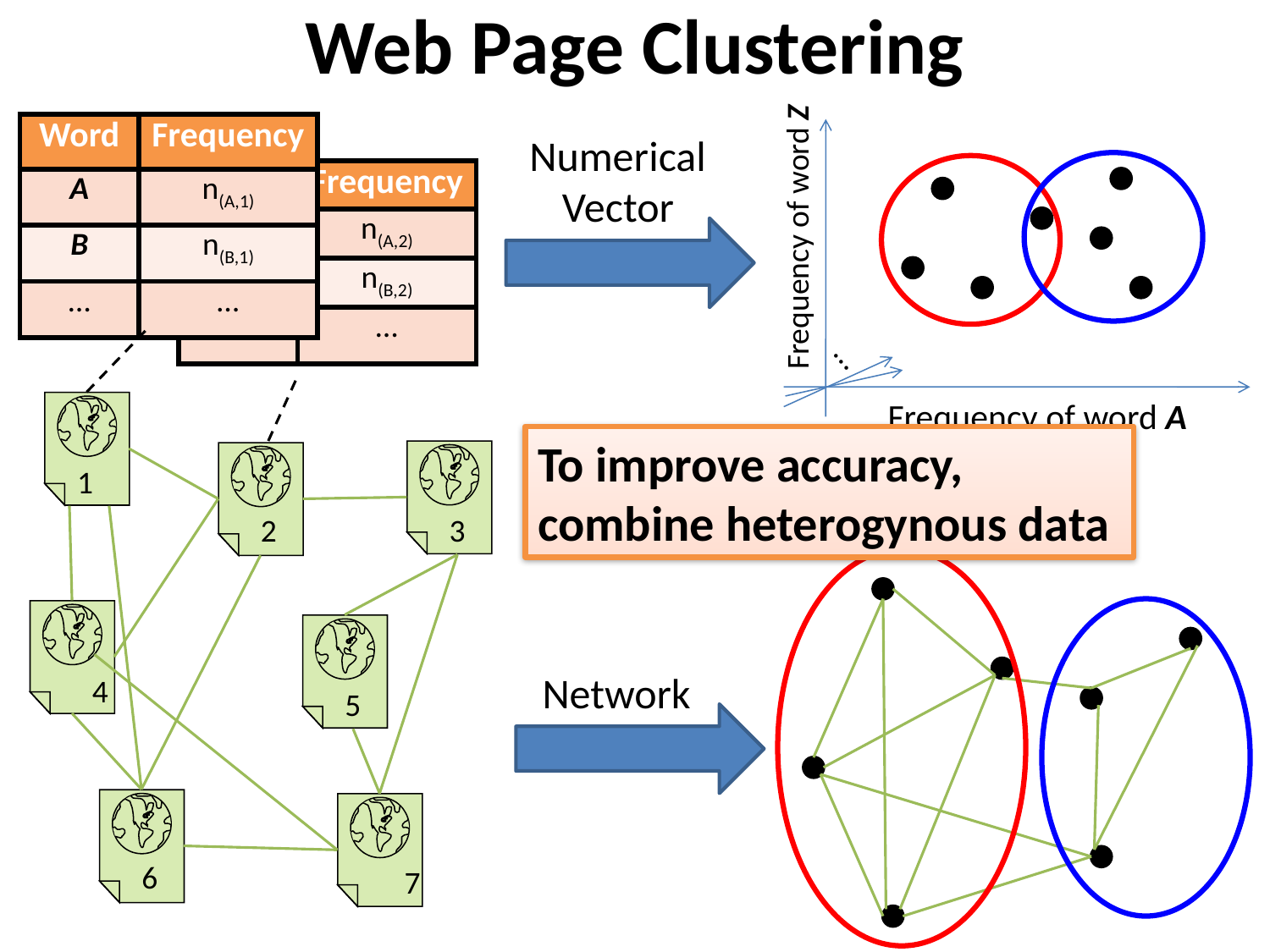

# Web Page Clustering
| Word | Frequency |
| --- | --- |
| A | n(A,1) |
| B | n(B,1) |
| … | … |
Numerical
Vector

| Word | Frequency |
| --- | --- |
| A | n(A,2) |
| B | n(B,2) |
| … | … |

Frequency of word Z

…
Frequency of word A

To improve accuracy,
combine heterogynous data

1
2
3

Network
4
5

6
7